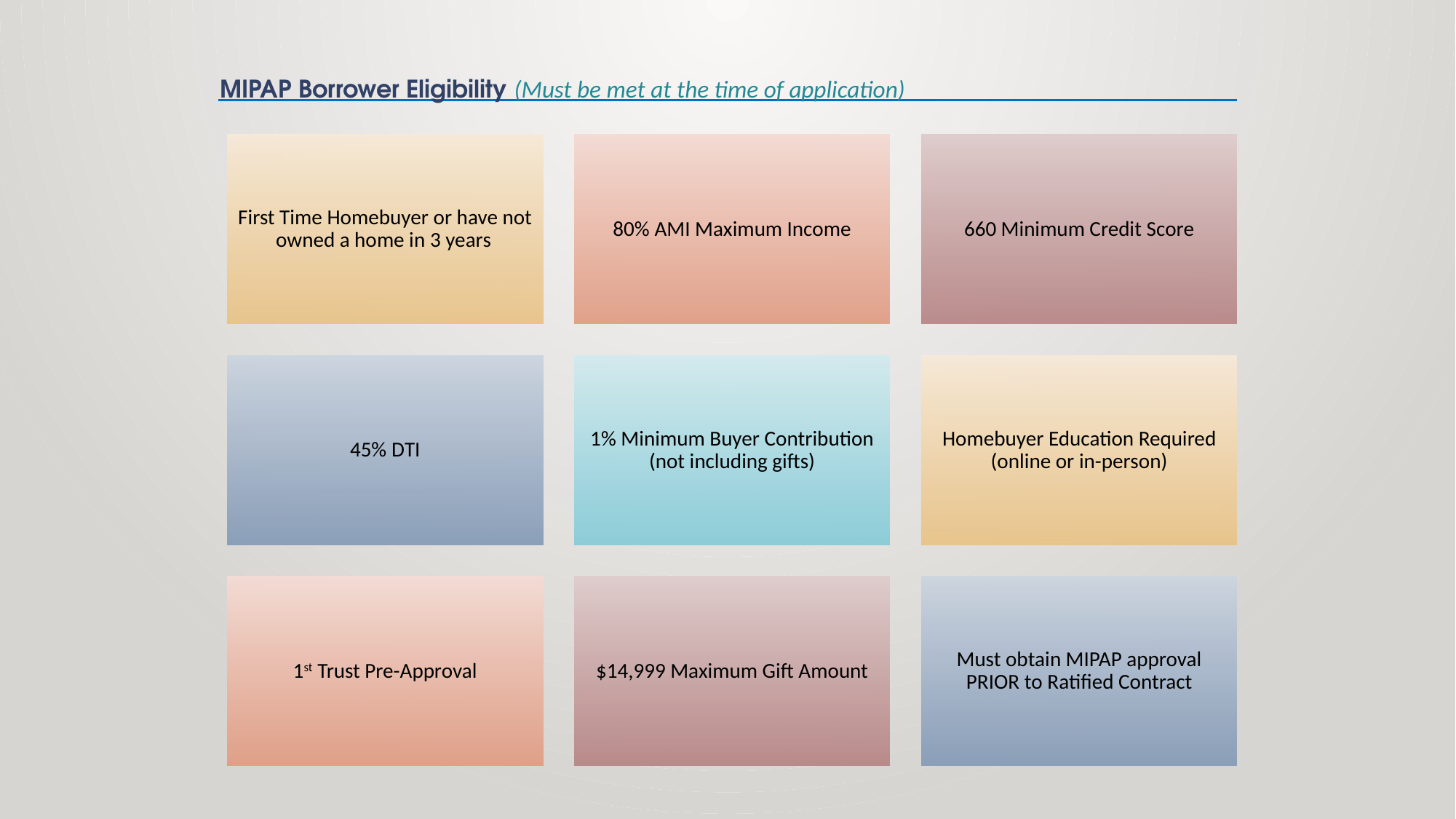

MIPAP Borrower Eligibility (Must be met at the time of application)
First Time Homebuyer or have not owned a home in 3 years
80% AMI Maximum Income
660 Minimum Credit Score
45% DTI
1% Minimum Buyer Contribution (not including gifts)
Homebuyer Education Required (online or in-person)
1st Trust Pre-Approval
$14,999 Maximum Gift Amount
Must obtain MIPAP approval PRIOR to Ratified Contract